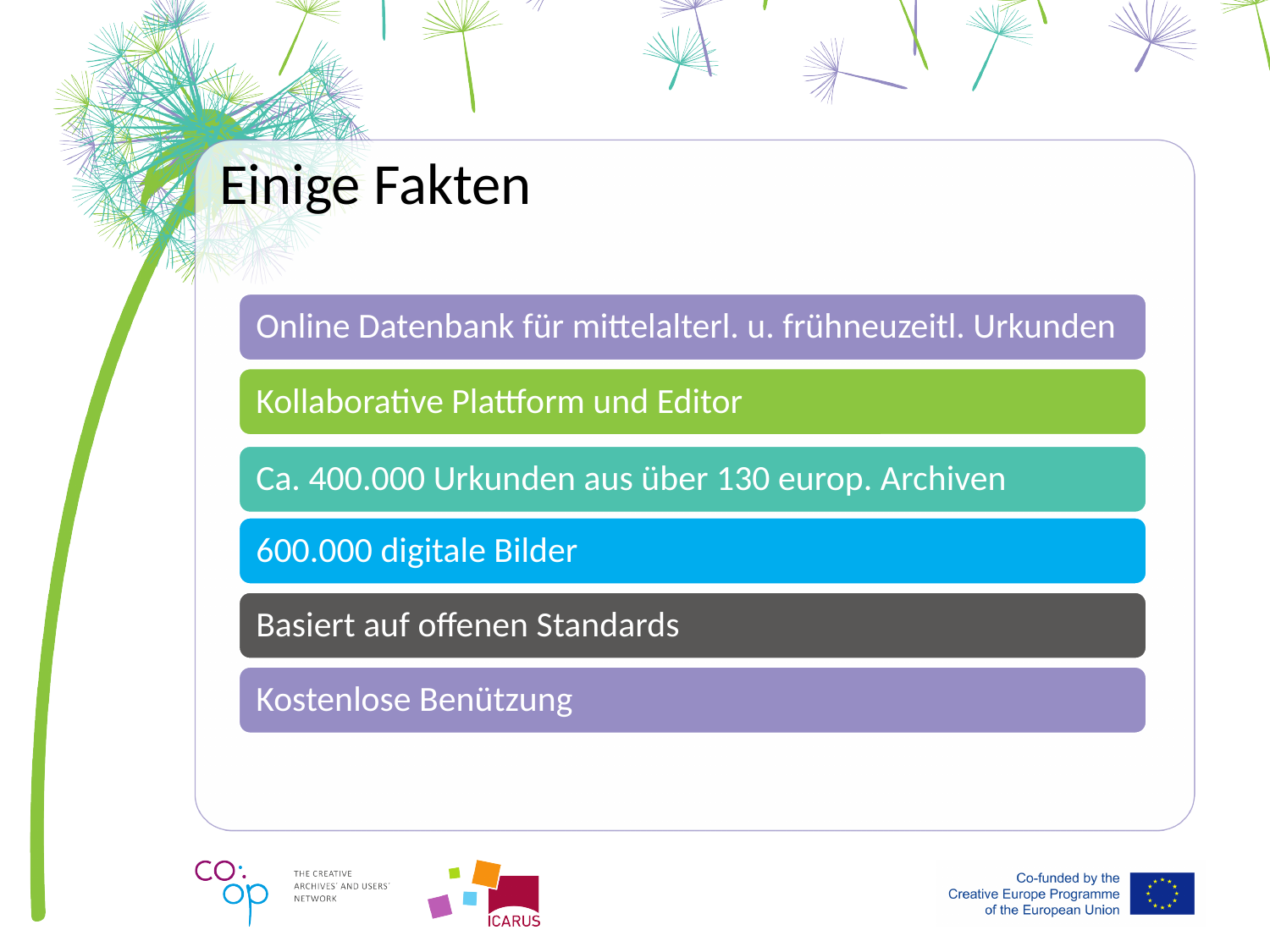

# Einige Fakten
Online Datenbank für mittelalterl. u. frühneuzeitl. Urkunden
Kollaborative Plattform und Editor
Ca. 400.000 Urkunden aus über 130 europ. Archiven
600.000 digitale Bilder
Basiert auf offenen Standards
Kostenlose Benützung